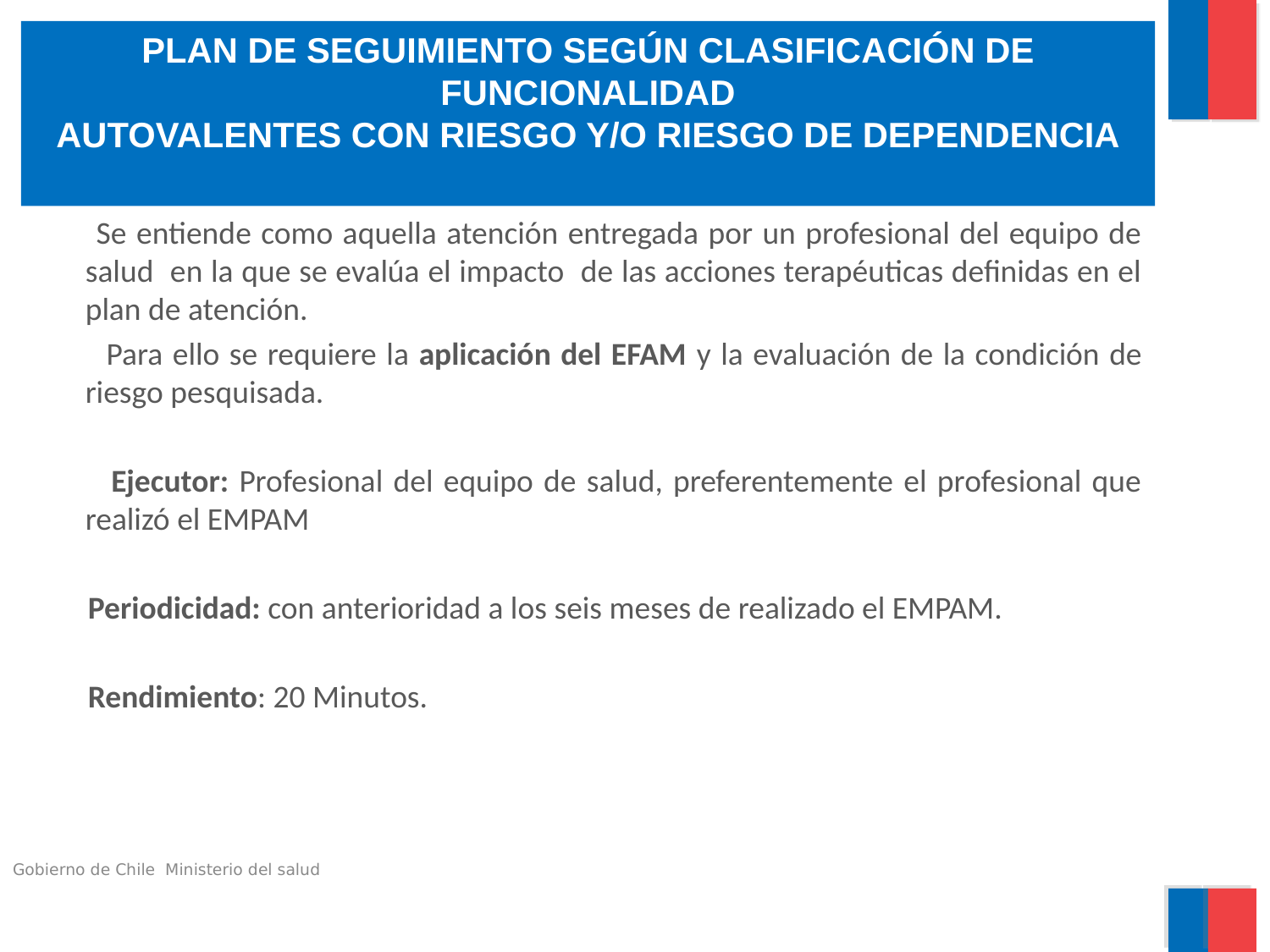

# PLAN DE SEGUIMIENTO SEGÚN CLASIFICACIÓN DE FUNCIONALIDAD AUTOVALENTES CON RIESGO Y/O RIESGO DE DEPENDENCIA
      Se entiende como aquella atención entregada por un profesional del equipo de salud  en la que se evalúa el impacto  de las acciones terapéuticas definidas en el plan de atención.
       Para ello se requiere la aplicación del EFAM y la evaluación de la condición de riesgo pesquisada.

       Ejecutor: Profesional del equipo de salud, preferentemente el profesional que realizó el EMPAM

       Periodicidad: con anterioridad a los seis meses de realizado el EMPAM.

       Rendimiento: 20 Minutos.

Gobierno de Chile  Ministerio del salud